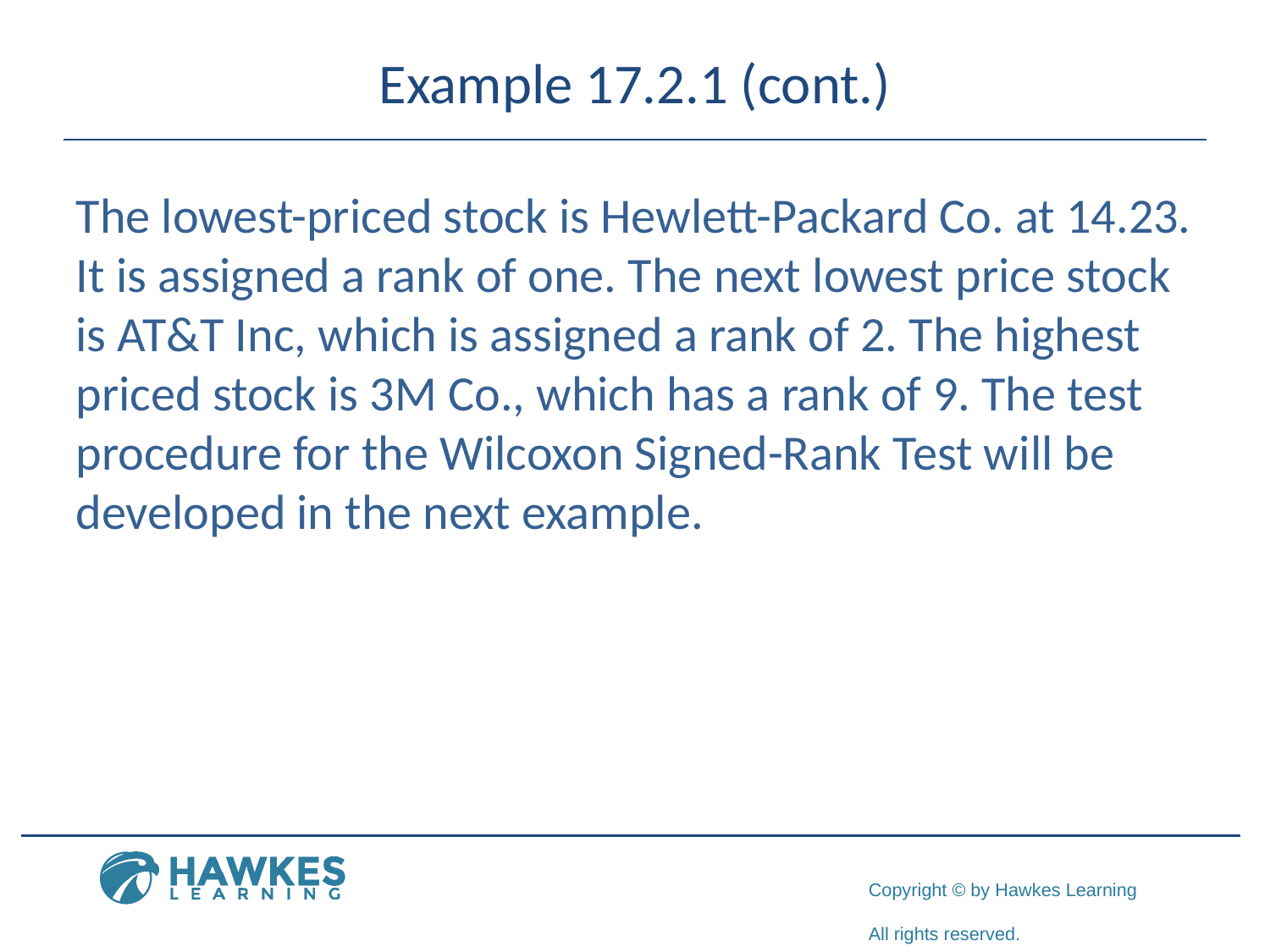

# Example 17.2.1 (cont.)
The lowest-priced stock is Hewlett-Packard Co. at 14.23. It is assigned a rank of one. The next lowest price stock is AT&T Inc, which is assigned a rank of 2. The highest priced stock is 3M Co., which has a rank of 9. The test procedure for the Wilcoxon Signed-Rank Test will be developed in the next example.